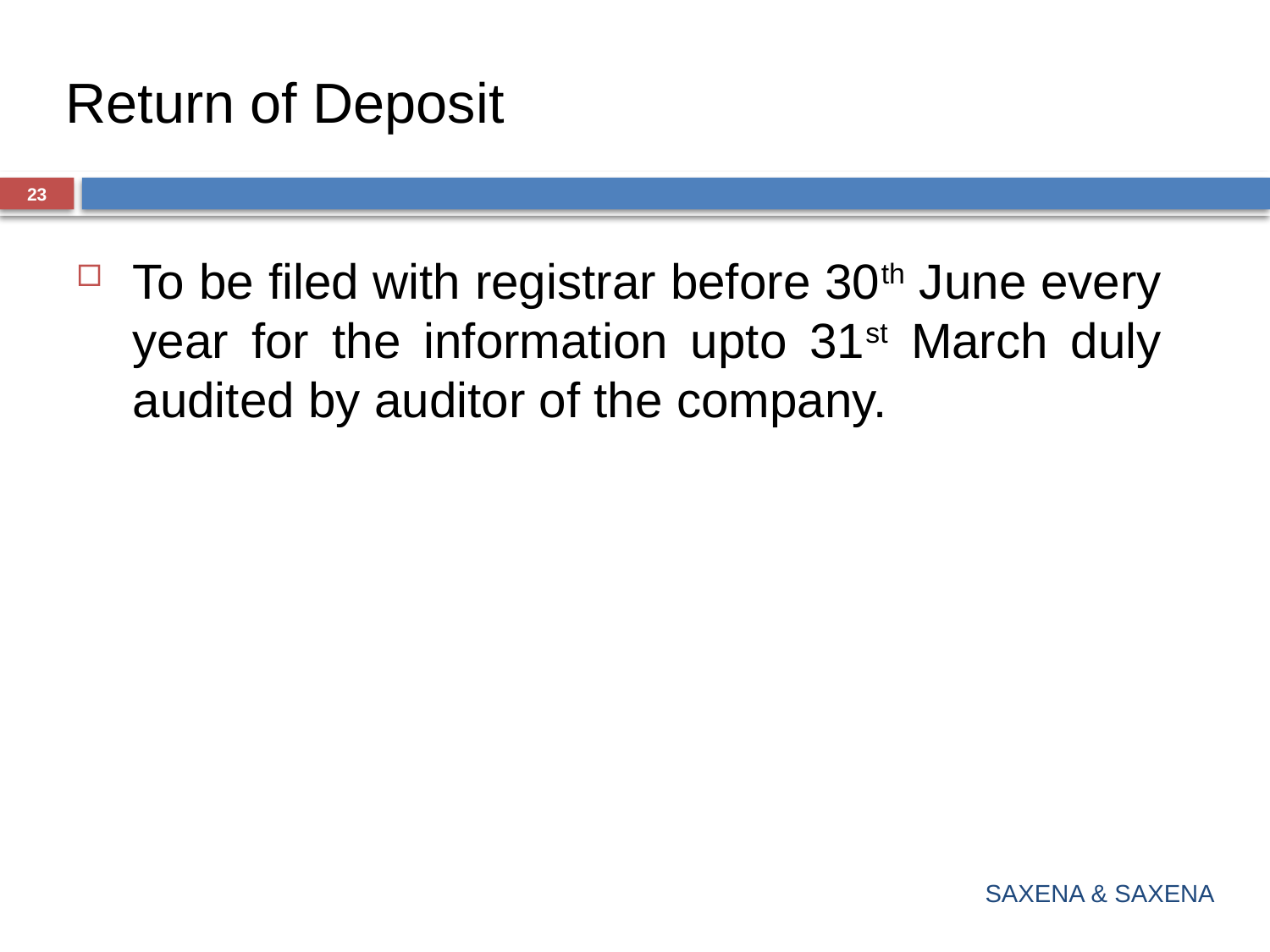

# Return of Deposit
23
To be filed with registrar before 30th June every year for the information upto 31st March duly audited by auditor of the company.

SAXENA & SAXENA